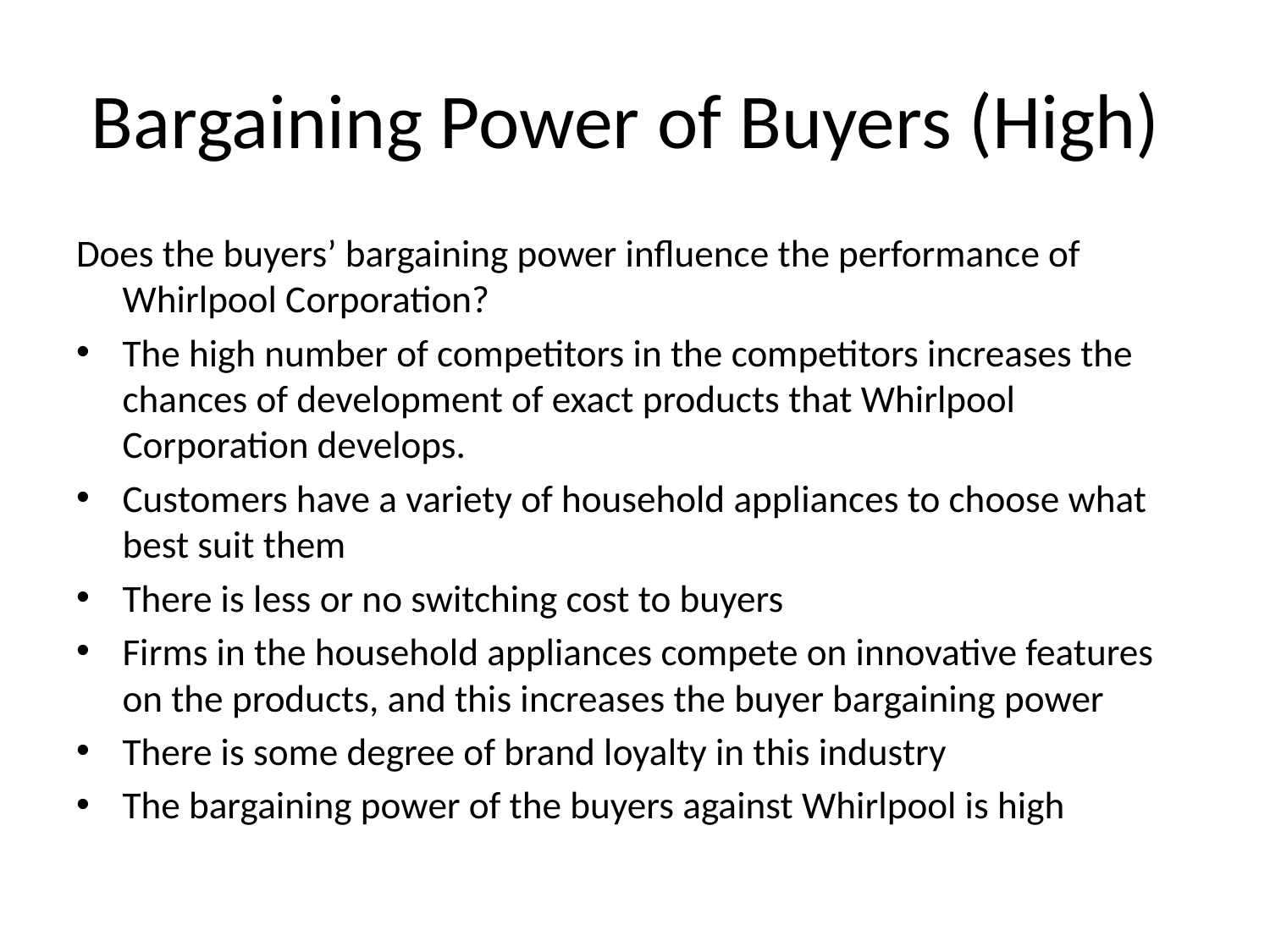

# Bargaining Power of Buyers (High)
Does the buyers’ bargaining power influence the performance of Whirlpool Corporation?
The high number of competitors in the competitors increases the chances of development of exact products that Whirlpool Corporation develops.
Customers have a variety of household appliances to choose what best suit them
There is less or no switching cost to buyers
Firms in the household appliances compete on innovative features on the products, and this increases the buyer bargaining power
There is some degree of brand loyalty in this industry
The bargaining power of the buyers against Whirlpool is high